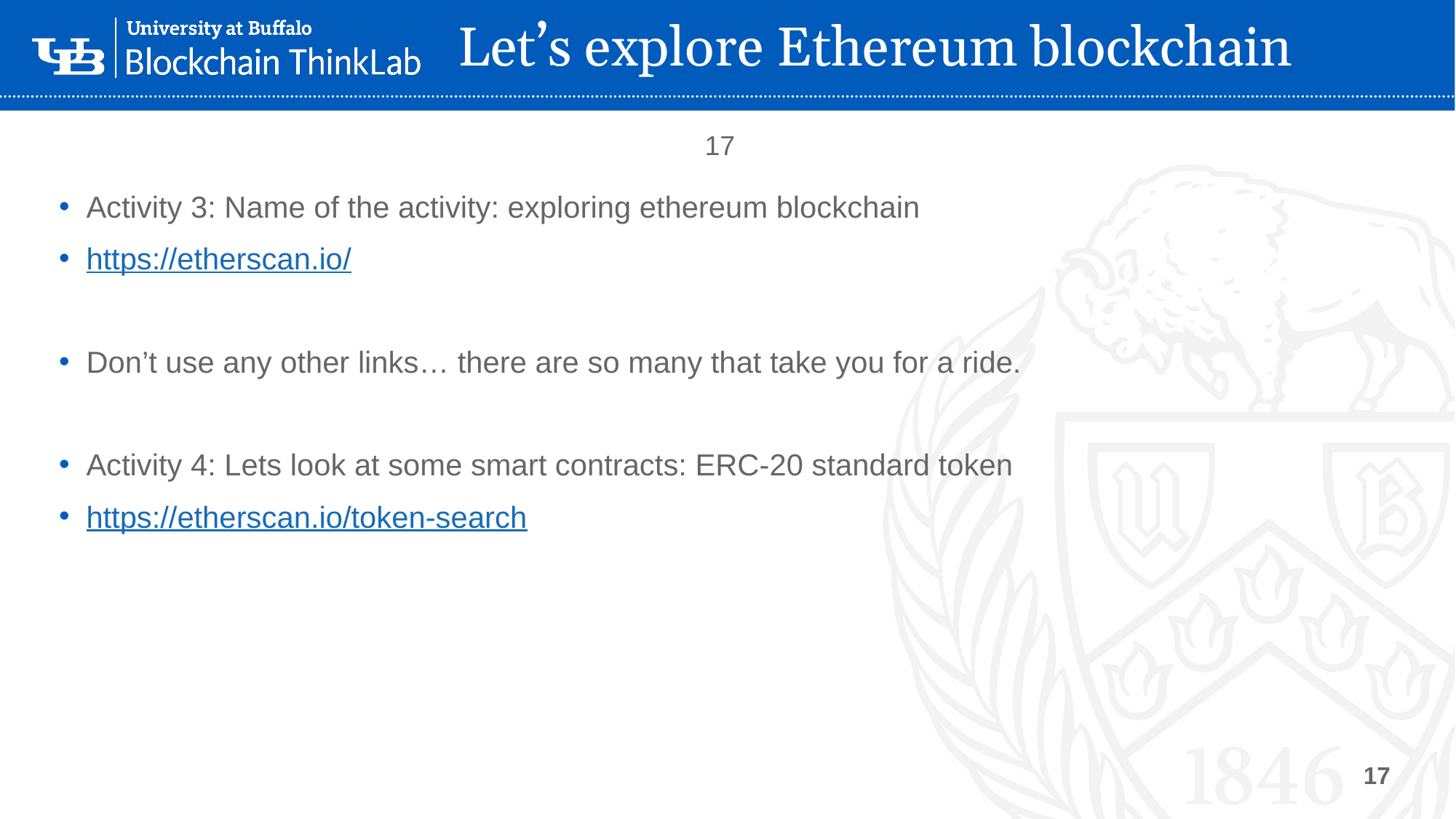

# Let’s explore Ethereum blockchain
17
Activity 3: Name of the activity: exploring ethereum blockchain
https://etherscan.io/

Don’t use any other links… there are so many that take you for a ride.

Activity 4: Lets look at some smart contracts: ERC-20 standard token
https://etherscan.io/token-search